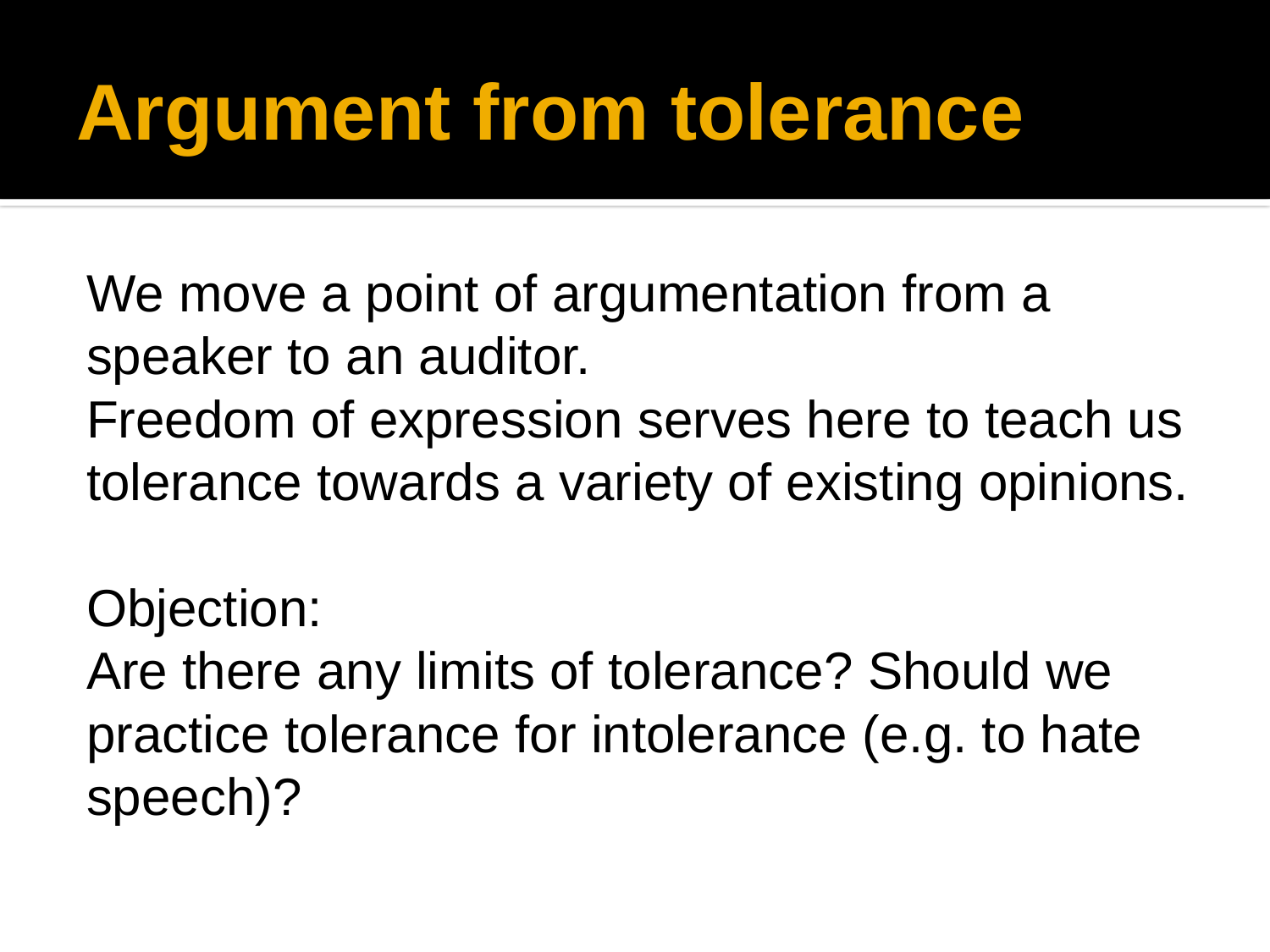

# Argument from tolerance
We move a point of argumentation from a speaker to an auditor.
Freedom of expression serves here to teach us tolerance towards a variety of existing opinions.

Objection:
Are there any limits of tolerance? Should we practice tolerance for intolerance (e.g. to hate speech)?